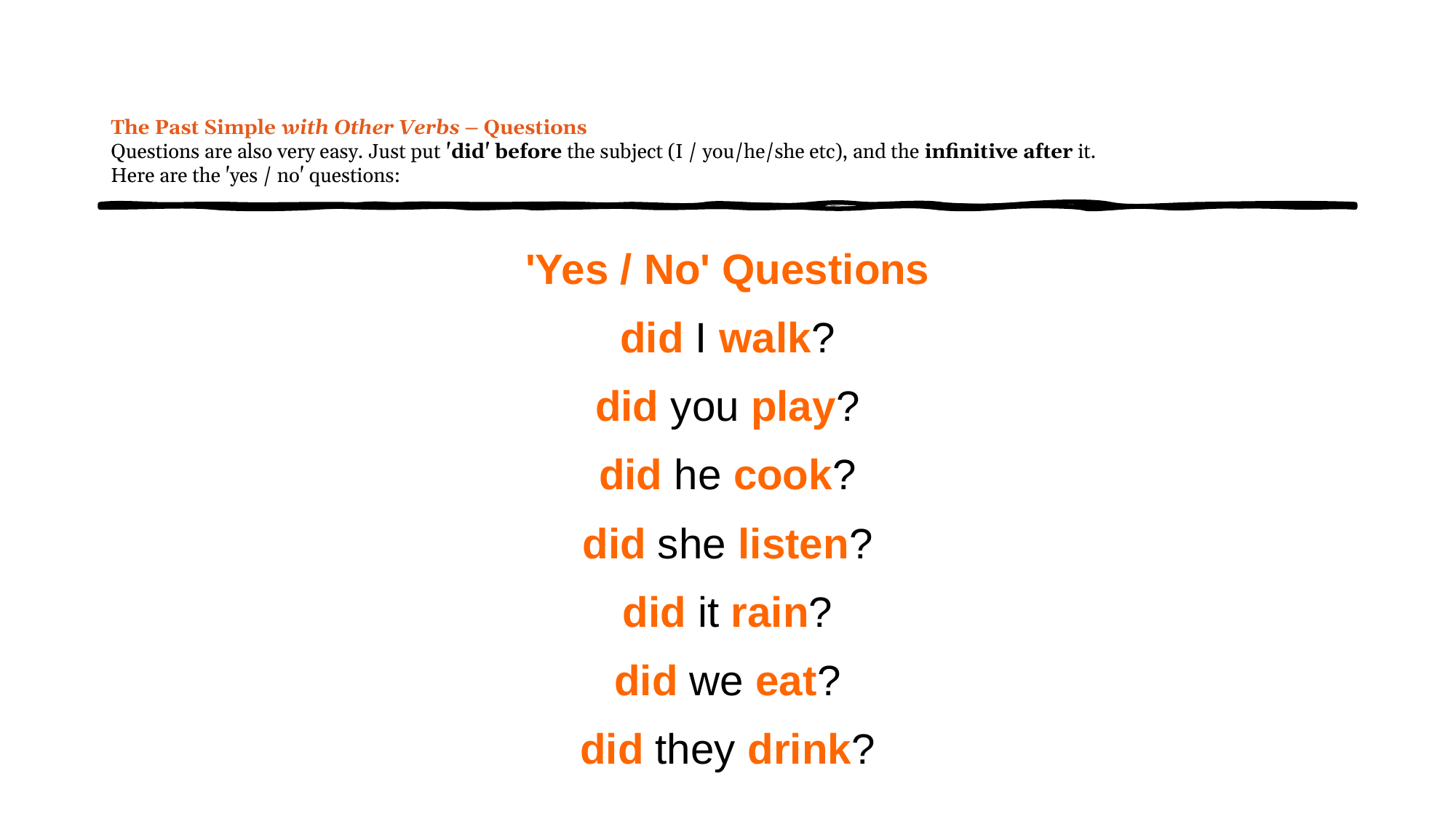

# The Past Simple with Other Verbs – Questions Questions are also very easy. Just put 'did' before the subject (I / you/he/she etc), and the infinitive after it. Here are the 'yes / no' questions:
| 'Yes / No' Questions |
| --- |
| did I walk? |
| did you play? |
| did he cook? |
| did she listen? |
| did it rain? |
| did we eat? |
| did they drink? |